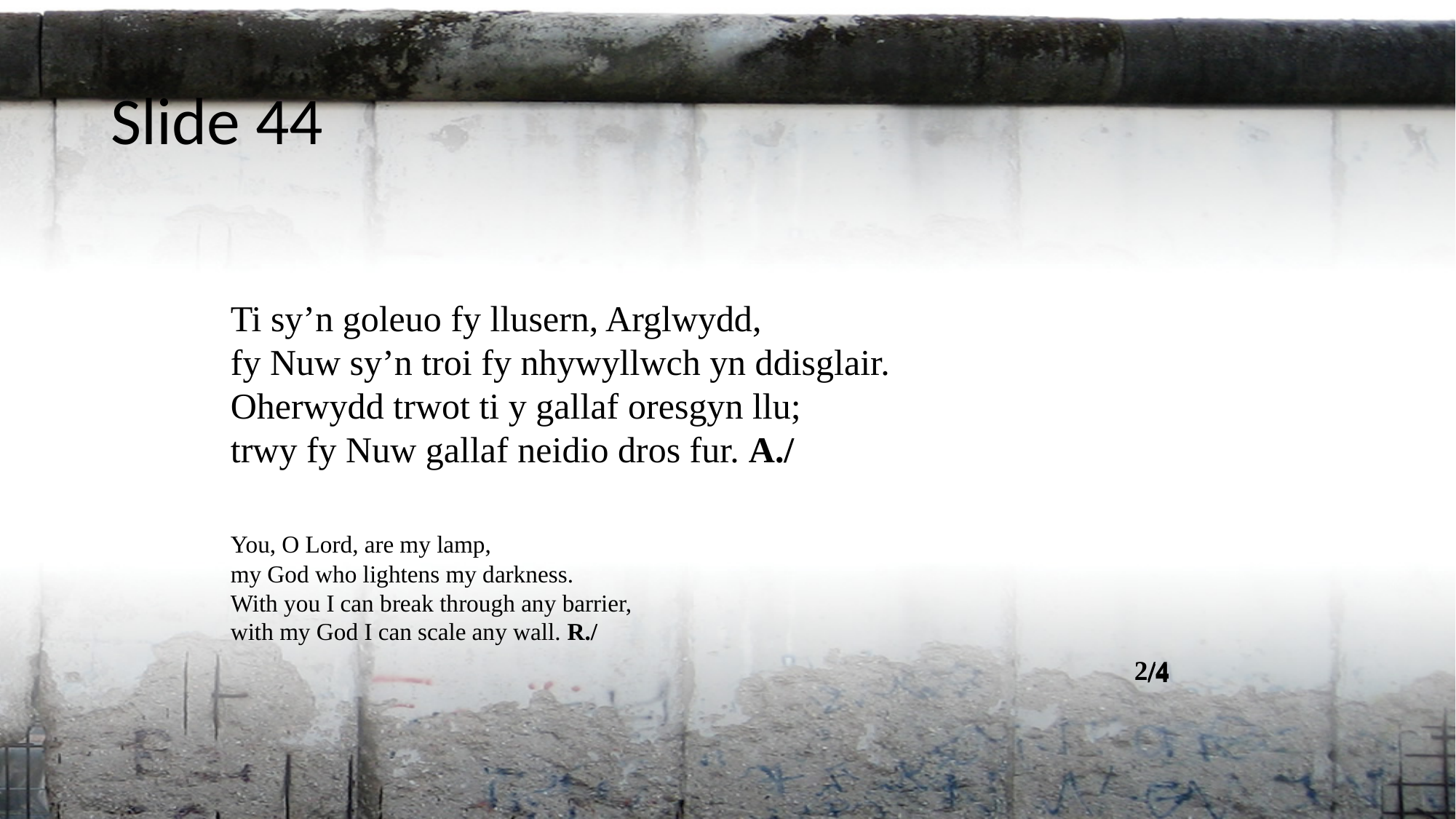

Slide 44

Ti sy’n goleuo fy llusern, Arglwydd,
fy Nuw sy’n troi fy nhywyllwch yn ddisglair.
Oherwydd trwot ti y gallaf oresgyn llu;
trwy fy Nuw gallaf neidio dros fur. A./

You, O Lord, are my lamp,
my God who lightens my darkness.
With you I can break through any barrier,
with my God I can scale any wall. R./
2/4
/4